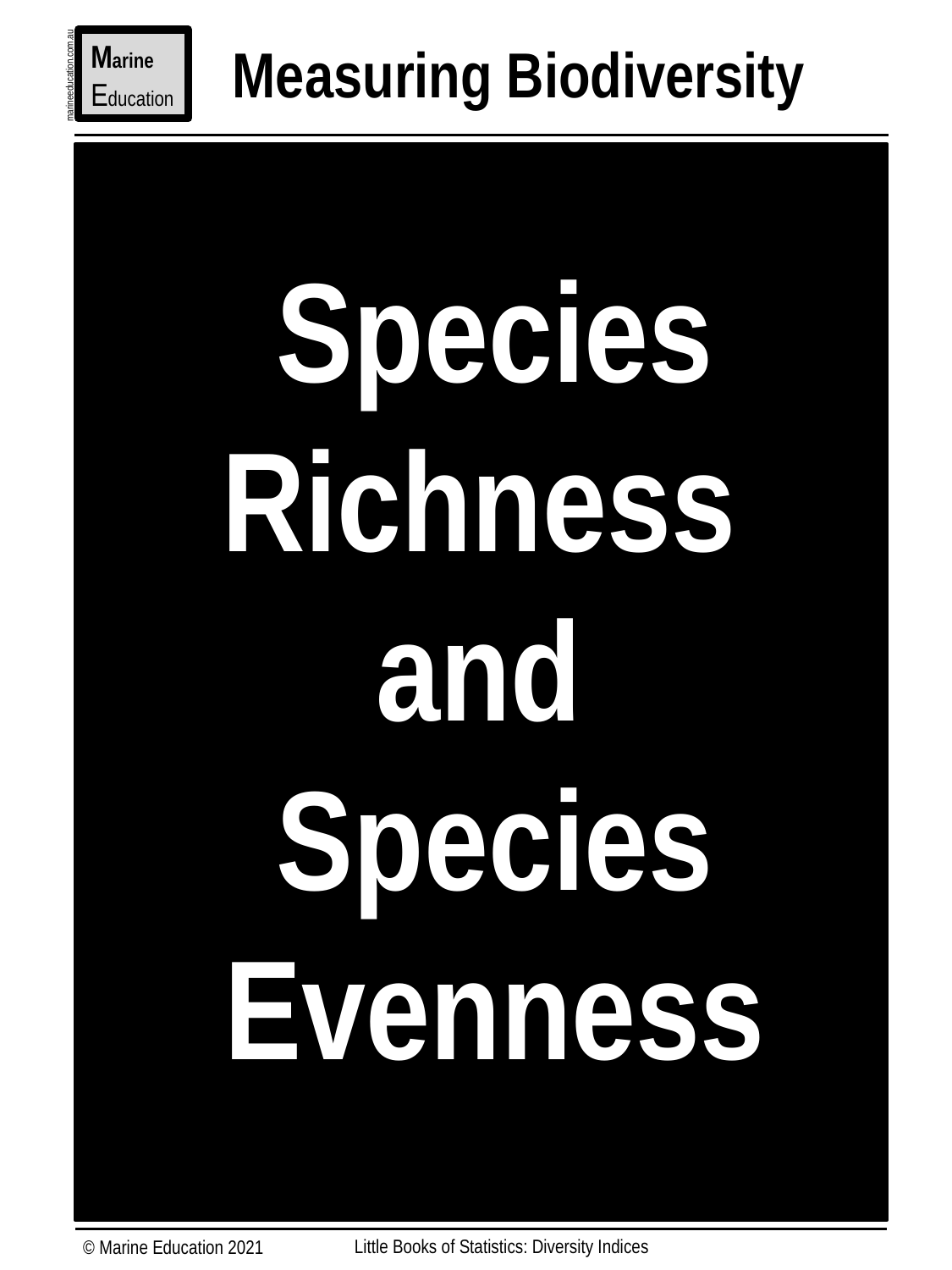

Measuring Biodiversity
Marine
Education
marineeducation.com.au

Species Richness
and
Species Evenness

Little Books of Statistics: Diversity Indices
© Marine Education 2021